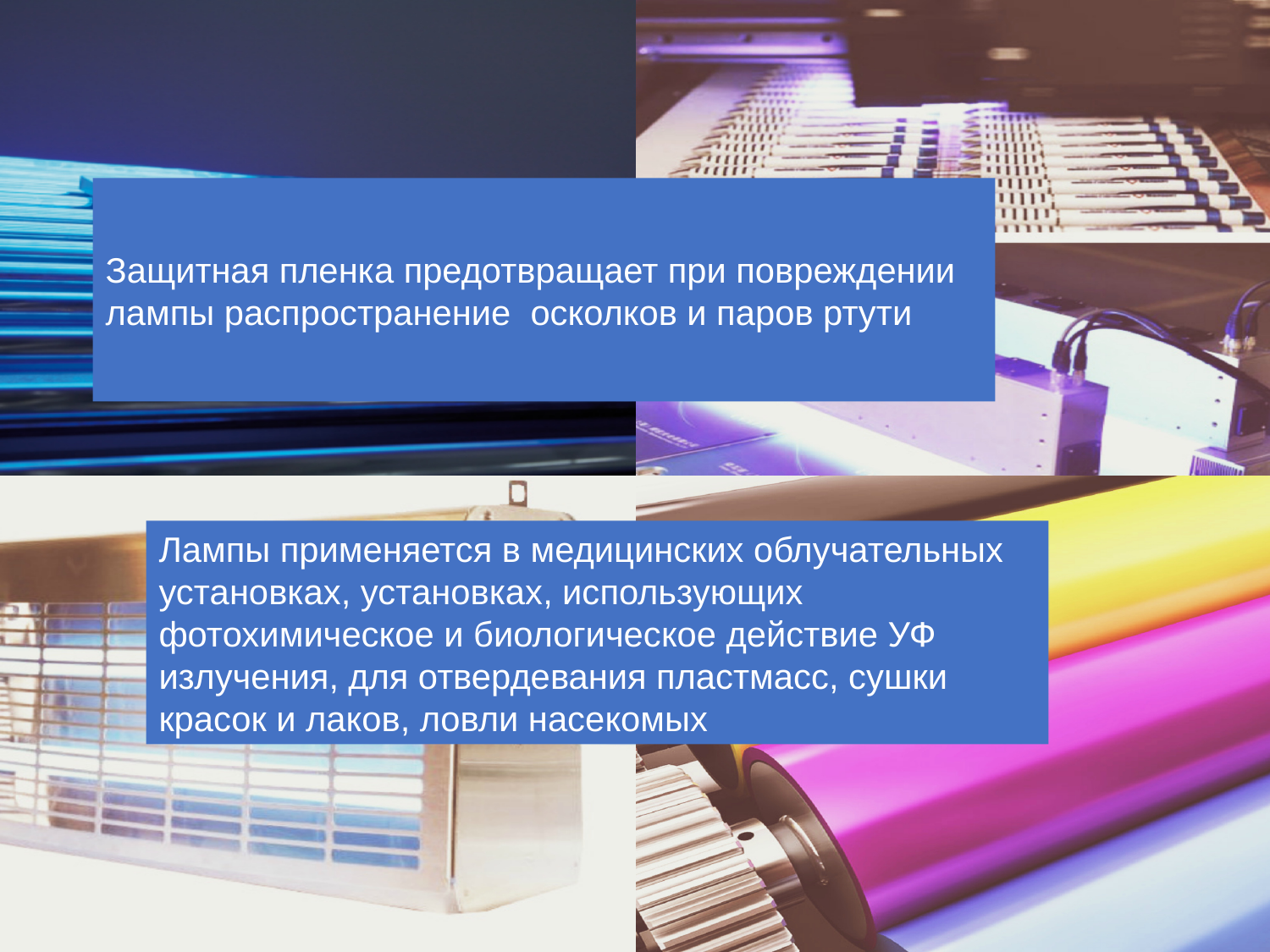

Защитная пленка предотвращает при повреждении лампы распространение  осколков и паров ртути
Лампы применяется в медицинских облучательных установках, установках, использующих фотохимическое и биологическое действие УФ излучения, для отвердевания пластмасс, сушки красок и лаков, ловли насекомых